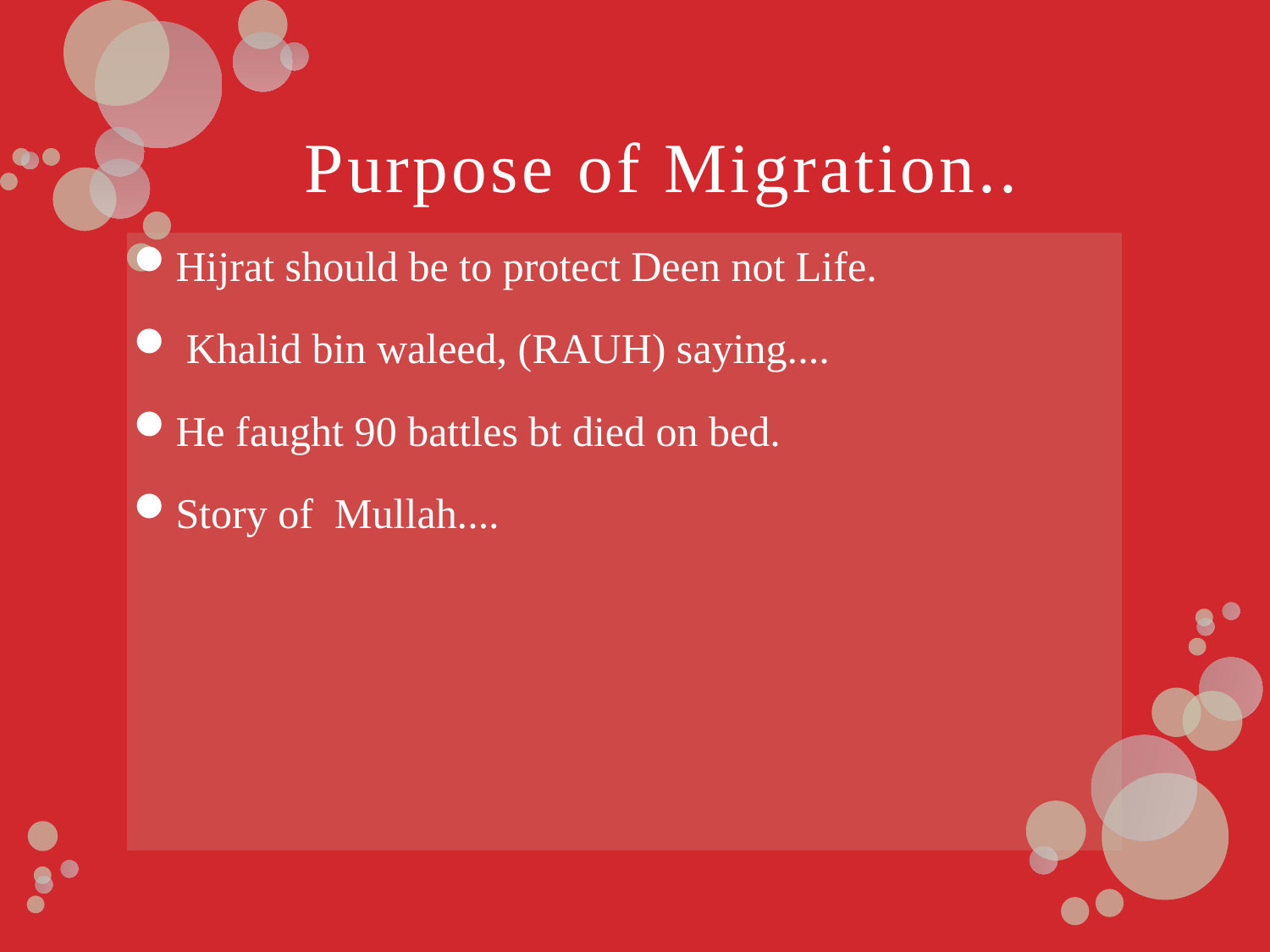

# Purpose of Migration..
Hijrat should be to protect Deen not Life.
 Khalid bin waleed, (RAUH) saying....
He faught 90 battles bt died on bed.
Story of  Mullah....